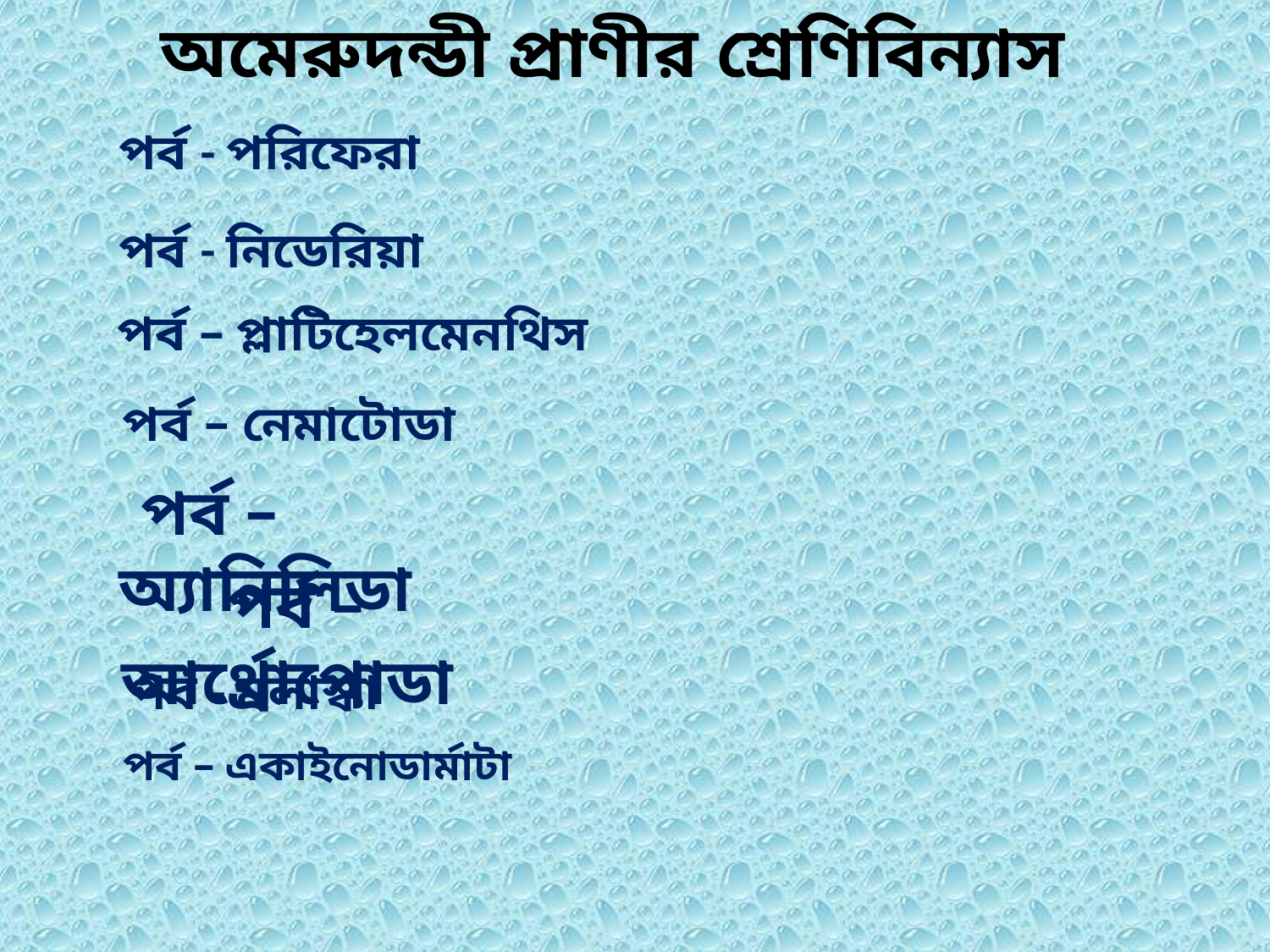

অমেরুদন্ডী প্রাণীর শ্রেণিবিন্যাস
পর্ব - পরিফেরা
পর্ব - নিডেরিয়া
পর্ব – প্লাটিহেলমেনথিস
পর্ব – নেমাটোডা
  পর্ব – অ্যানিলিডা
পর্ব – আর্থ্রোপোডা
পর্ব - মলাস্কা
পর্ব – একাইনোডার্মাটা